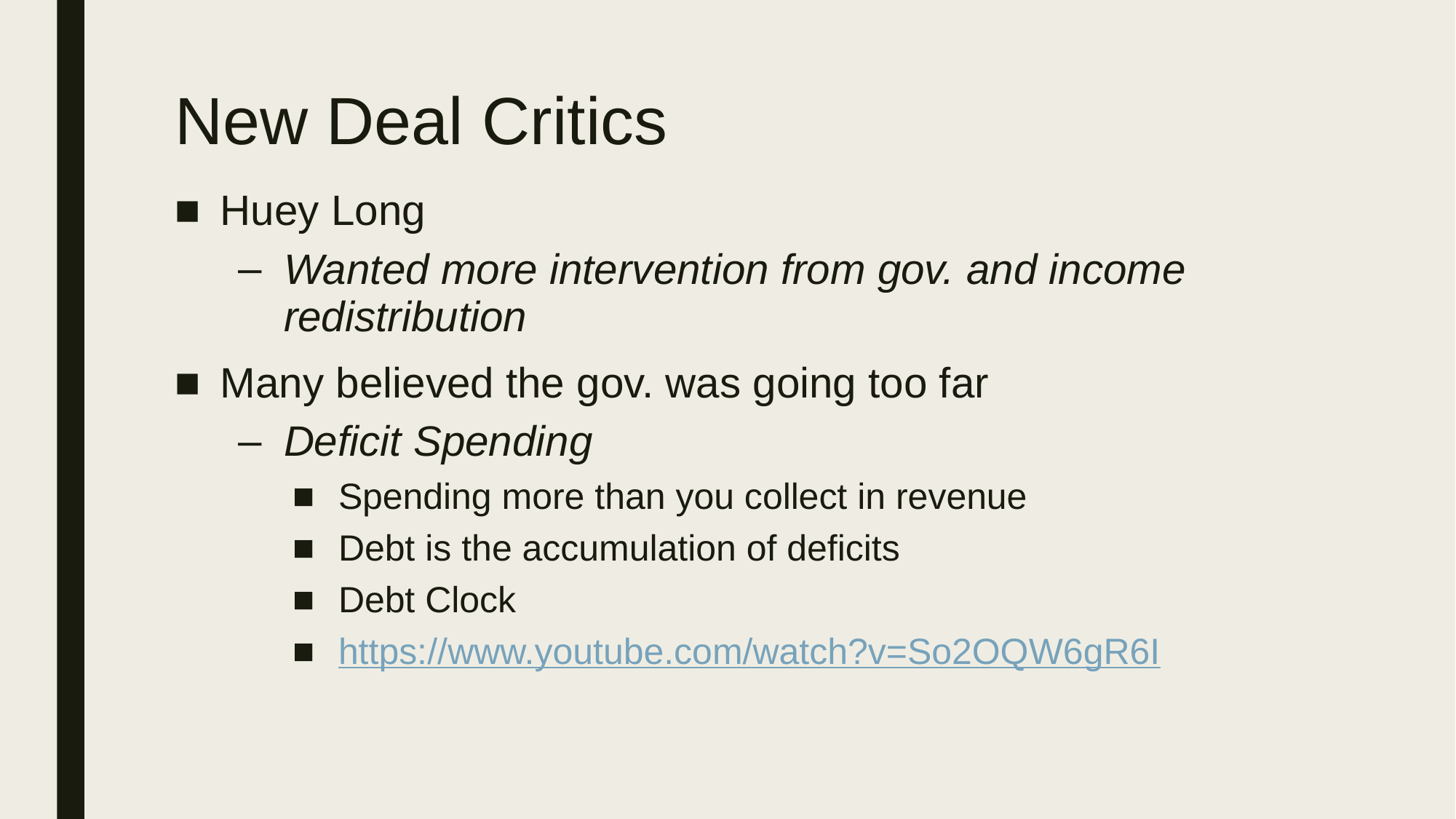

# New Deal Critics
Huey Long
Wanted more intervention from gov. and income redistribution
Many believed the gov. was going too far
Deficit Spending
Spending more than you collect in revenue
Debt is the accumulation of deficits
Debt Clock
https://www.youtube.com/watch?v=So2OQW6gR6I